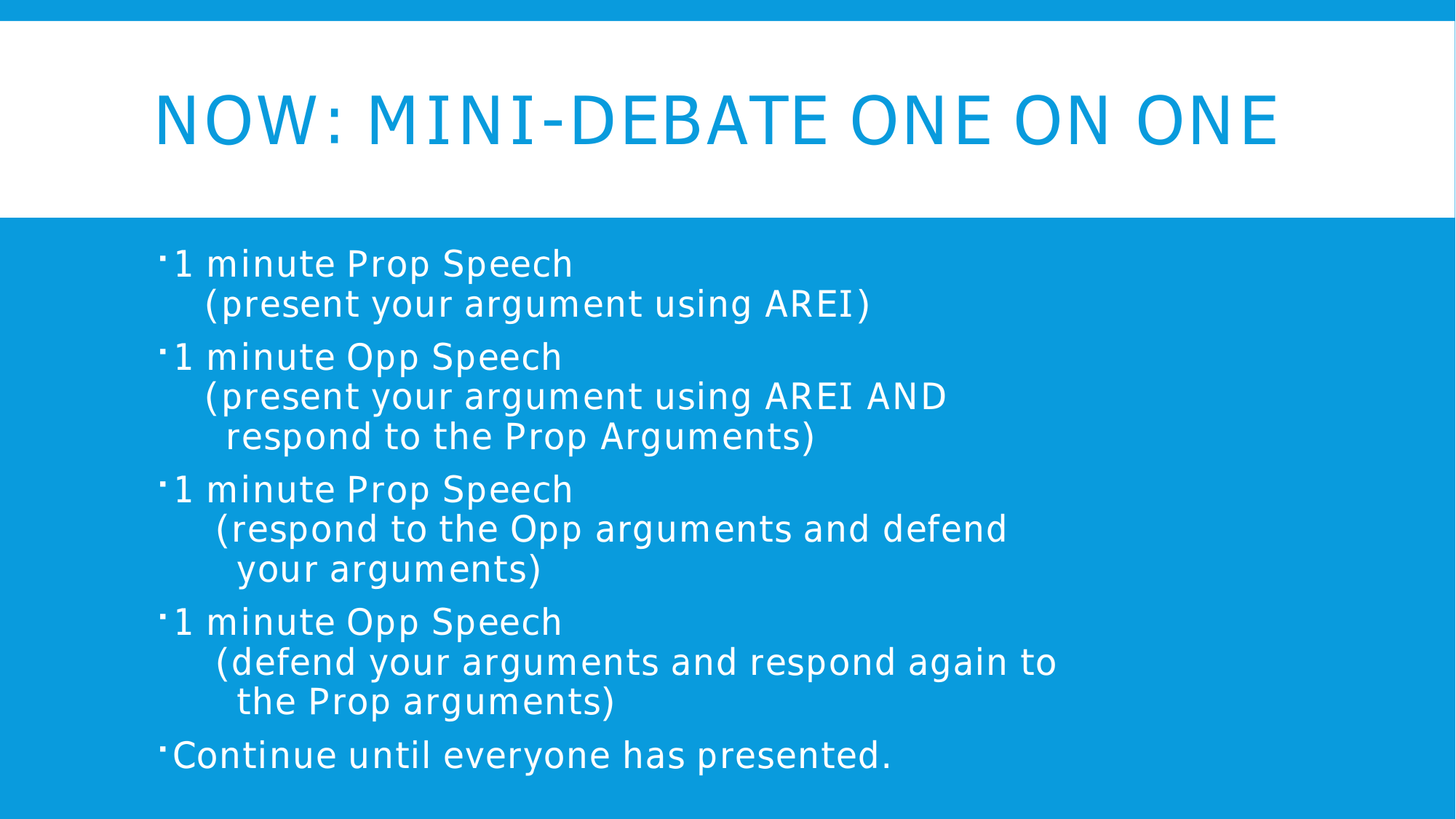

# NOW: MINI-DEBATE ONE ON ONE
1 minute Prop Speech
   (present your argument using AREI)
1 minute Opp Speech
   (present your argument using AREI AND
     respond to the Prop Arguments)
1 minute Prop Speech
    (respond to the Opp arguments and defend
      your arguments)
1 minute Opp Speech
    (defend your arguments and respond again to
      the Prop arguments)
Continue until everyone has presented.